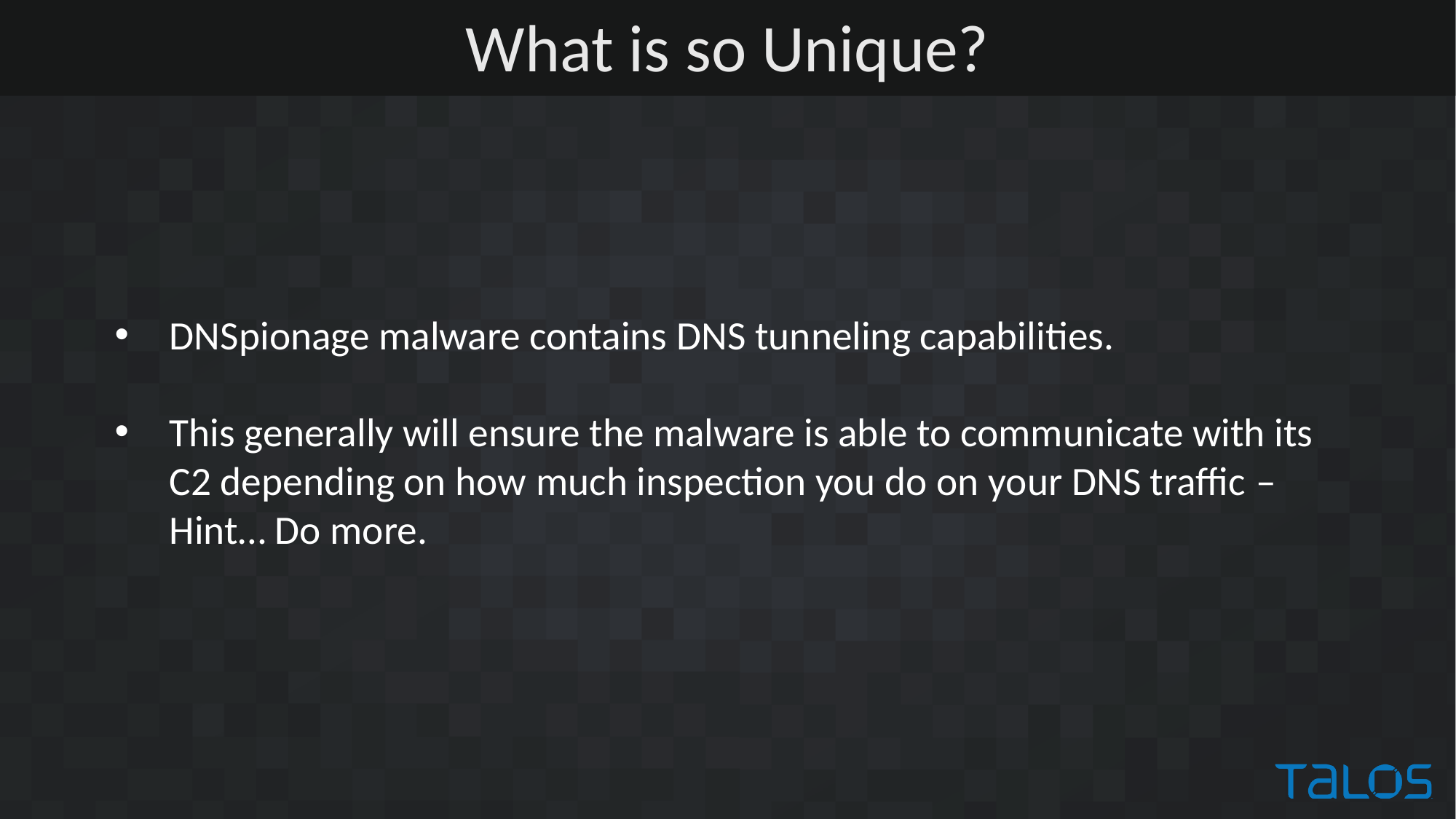

# What is so Unique?
DNSpionage malware contains DNS tunneling capabilities.

This generally will ensure the malware is able to communicate with its C2 depending on how much inspection you do on your DNS traffic – Hint… Do more.